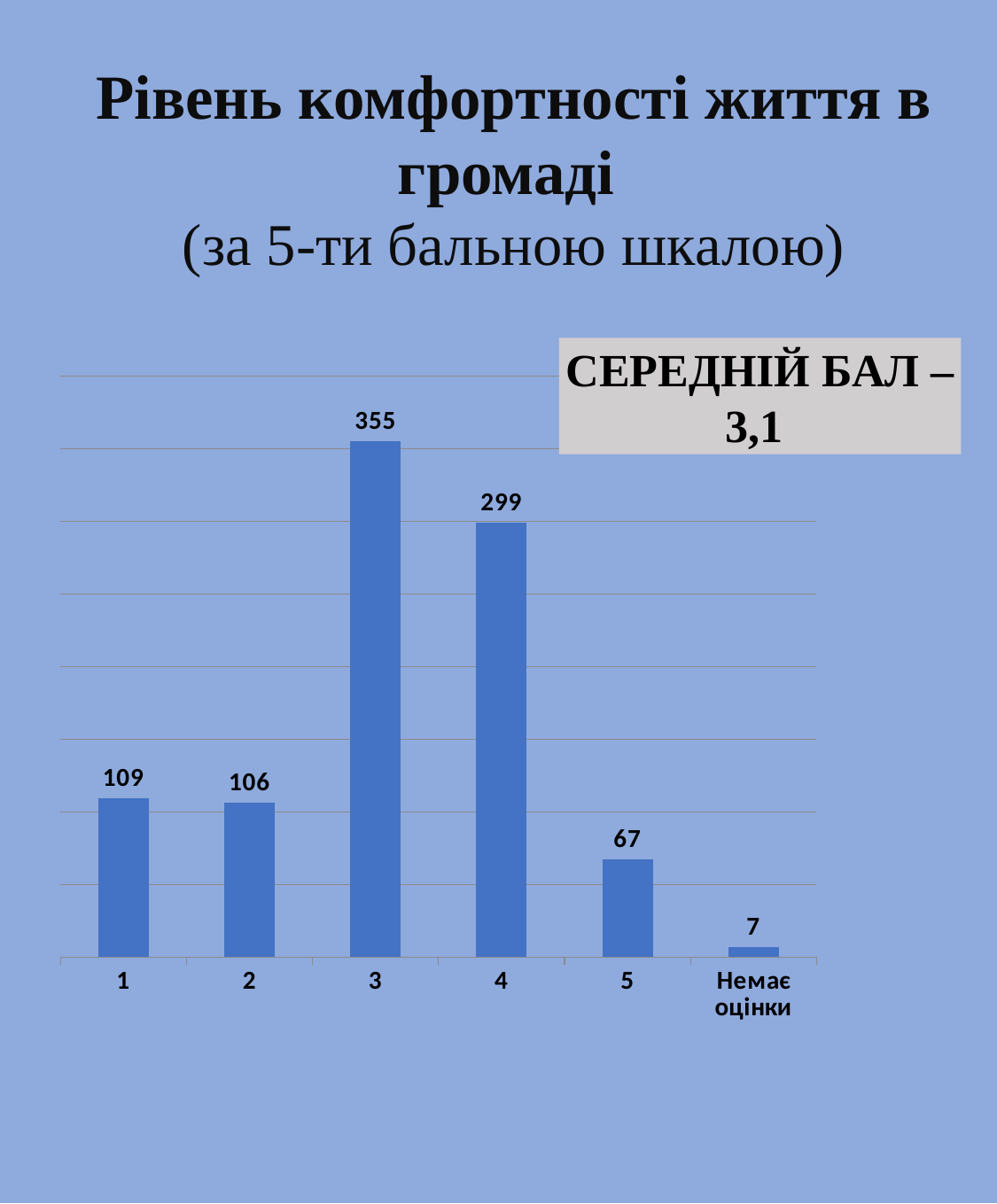

Рівень комфортності життя в громаді
(за 5-ти бальною шкалою)

СЕРЕДНІЙ БАЛ –
3,1

### Chart

| Category | Рівень комфортності життя в громаді |
|---|---|
| 1 | 109.0 |
| 2 | 106.0 |
| 3 | 355.0 |
| 4 | 299.0 |
| 5 | 67.0 |
| Немає оцінки | 7.0 |